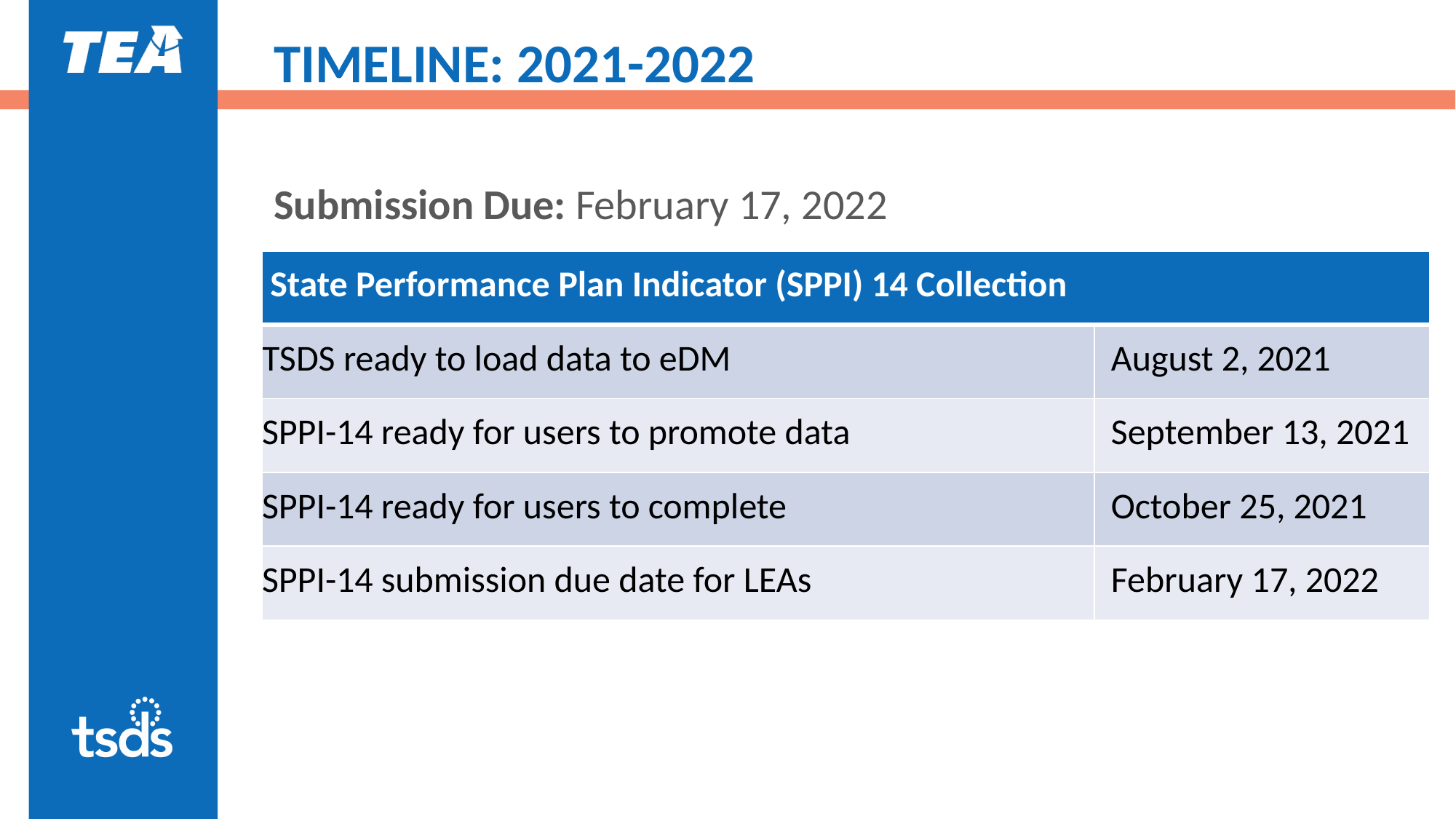

# TIMELINE: 2021-2022
Submission Due: February 17, 2022

| State Performance Plan Indicator (SPPI) 14 Collection |  |
| --- | --- |
| TSDS ready to load data to eDM | August 2, 2021 |
| SPPI-14 ready for users to promote data | September 13, 2021 |
| SPPI-14 ready for users to complete | October 25, 2021 |
| SPPI-14 submission due date for LEAs | February 17, 2022 |